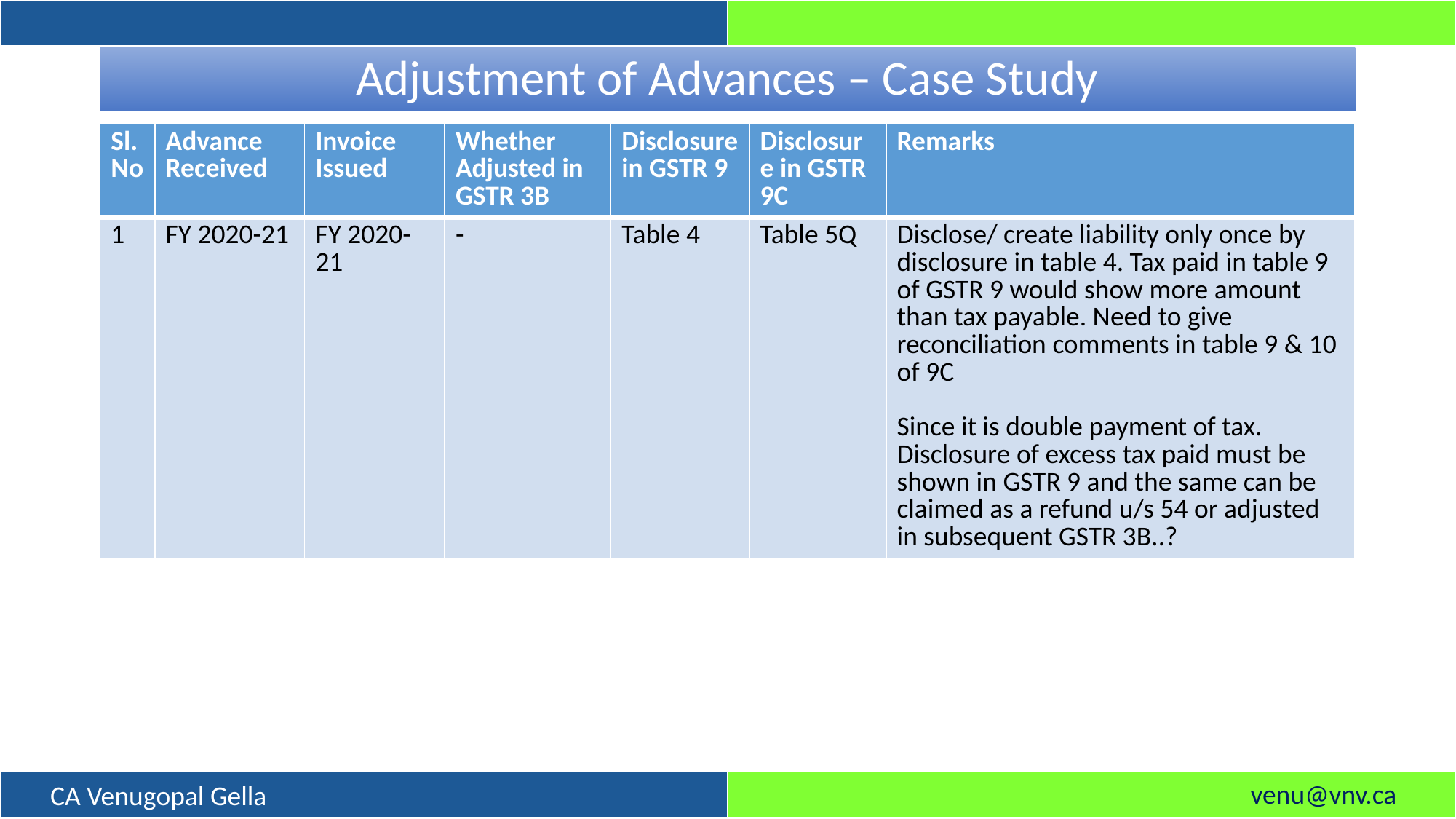

# Adjustment of Advances – Case Study
| Sl. No | Advance Received | Invoice Issued | Whether Adjusted in GSTR 3B | Disclosure in GSTR 9 | Disclosure in GSTR 9C | Remarks |
| --- | --- | --- | --- | --- | --- | --- |
| 1 | FY 2020-21 | FY 2020-21 | - | Table 4 | Table 5Q | Disclose/ create liability only once by disclosure in table 4. Tax paid in table 9 of GSTR 9 would show more amount than tax payable. Need to give reconciliation comments in table 9 & 10 of 9C Since it is double payment of tax. Disclosure of excess tax paid must be shown in GSTR 9 and the same can be claimed as a refund u/s 54 or adjusted in subsequent GSTR 3B..? |